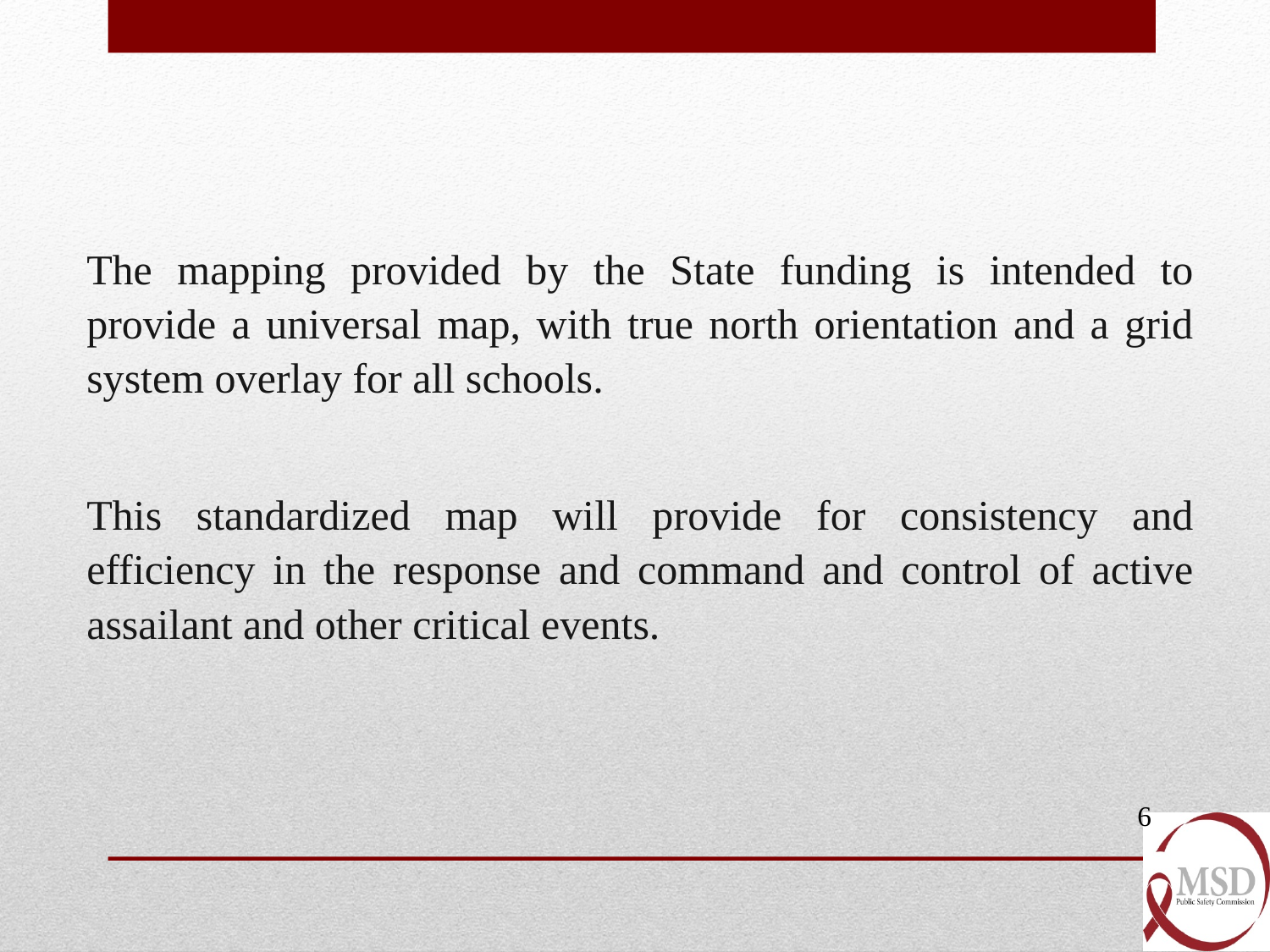

The mapping provided by the State funding is intended to provide a universal map, with true north orientation and a grid system overlay for all schools.

This standardized map will provide for consistency and efficiency in the response and command and control of active assailant and other critical events.
6